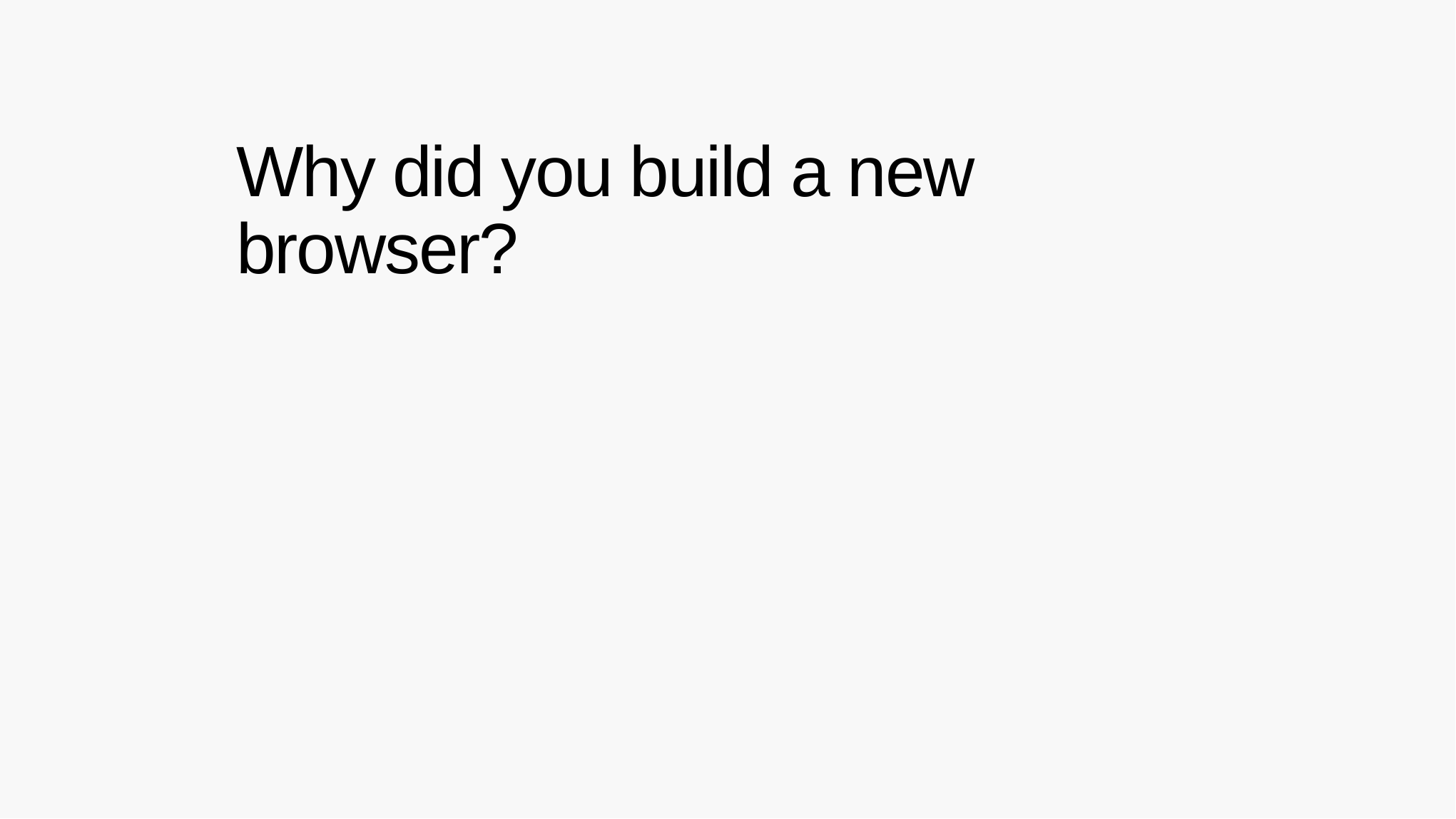

# Why did you build a new browser?